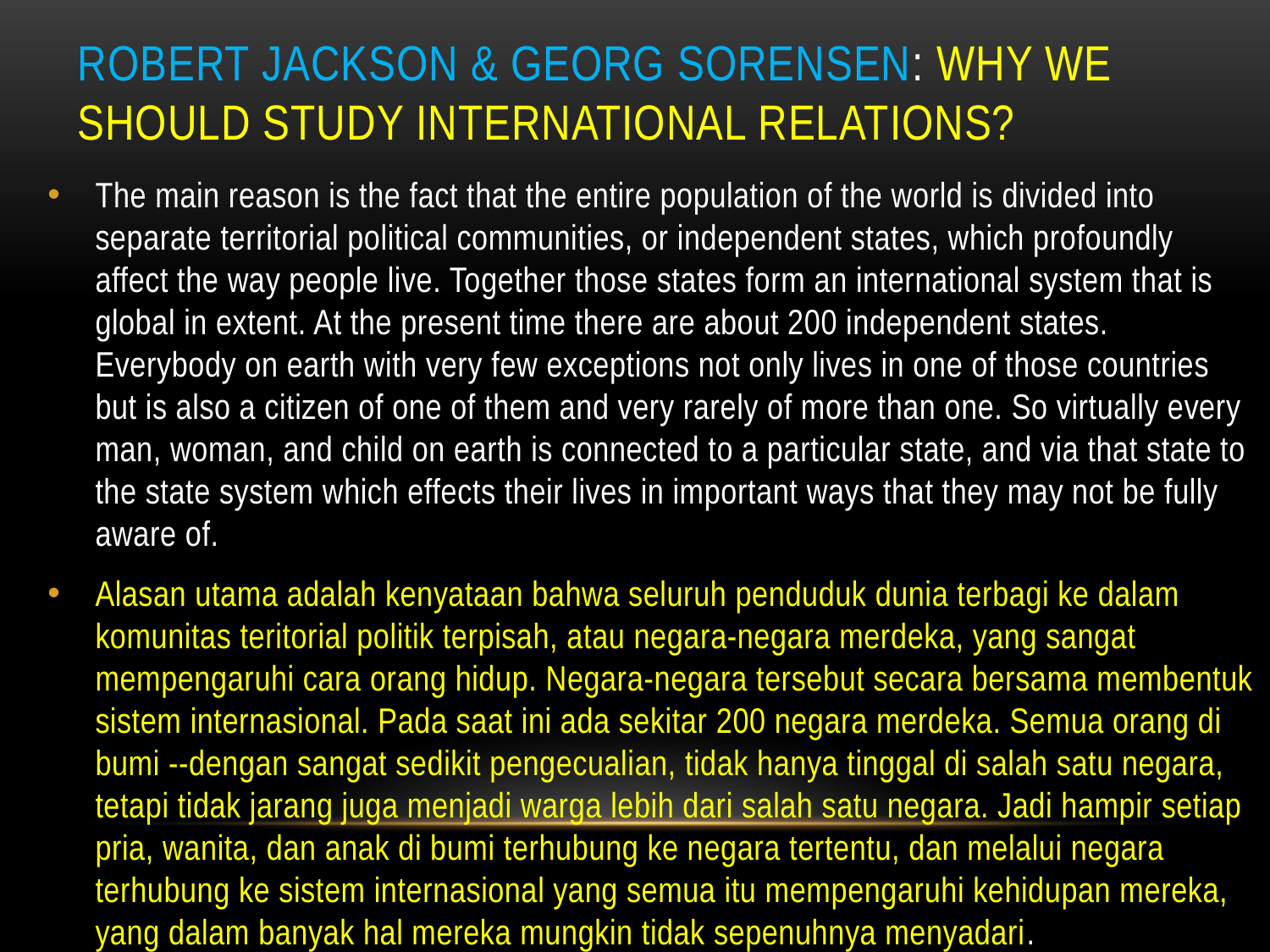

# Robert JACKSON & GEORG SORENSEN: WHY WE SHOULD STUDY INTERNATIONAL RELATIONS?
The main reason is the fact that the entire population of the world is divided into separate territorial political communities, or independent states, which profoundly affect the way people live. Together those states form an international system that is global in extent. At the present time there are about 200 independent states. Everybody on earth with very few exceptions not only lives in one of those countries but is also a citizen of one of them and very rarely of more than one. So virtually every man, woman, and child on earth is connected to a particular state, and via that state to the state system which effects their lives in important ways that they may not be fully aware of.
Alasan utama adalah kenyataan bahwa seluruh penduduk dunia terbagi ke dalam komunitas teritorial politik terpisah, atau negara-negara merdeka, yang sangat mempengaruhi cara orang hidup. Negara-negara tersebut secara bersama membentuk sistem internasional. Pada saat ini ada sekitar 200 negara merdeka. Semua orang di bumi --dengan sangat sedikit pengecualian, tidak hanya tinggal di salah satu negara, tetapi tidak jarang juga menjadi warga lebih dari salah satu negara. Jadi hampir setiap pria, wanita, dan anak di bumi terhubung ke negara tertentu, dan melalui negara terhubung ke sistem internasional yang semua itu mempengaruhi kehidupan mereka, yang dalam banyak hal mereka mungkin tidak sepenuhnya menyadari.